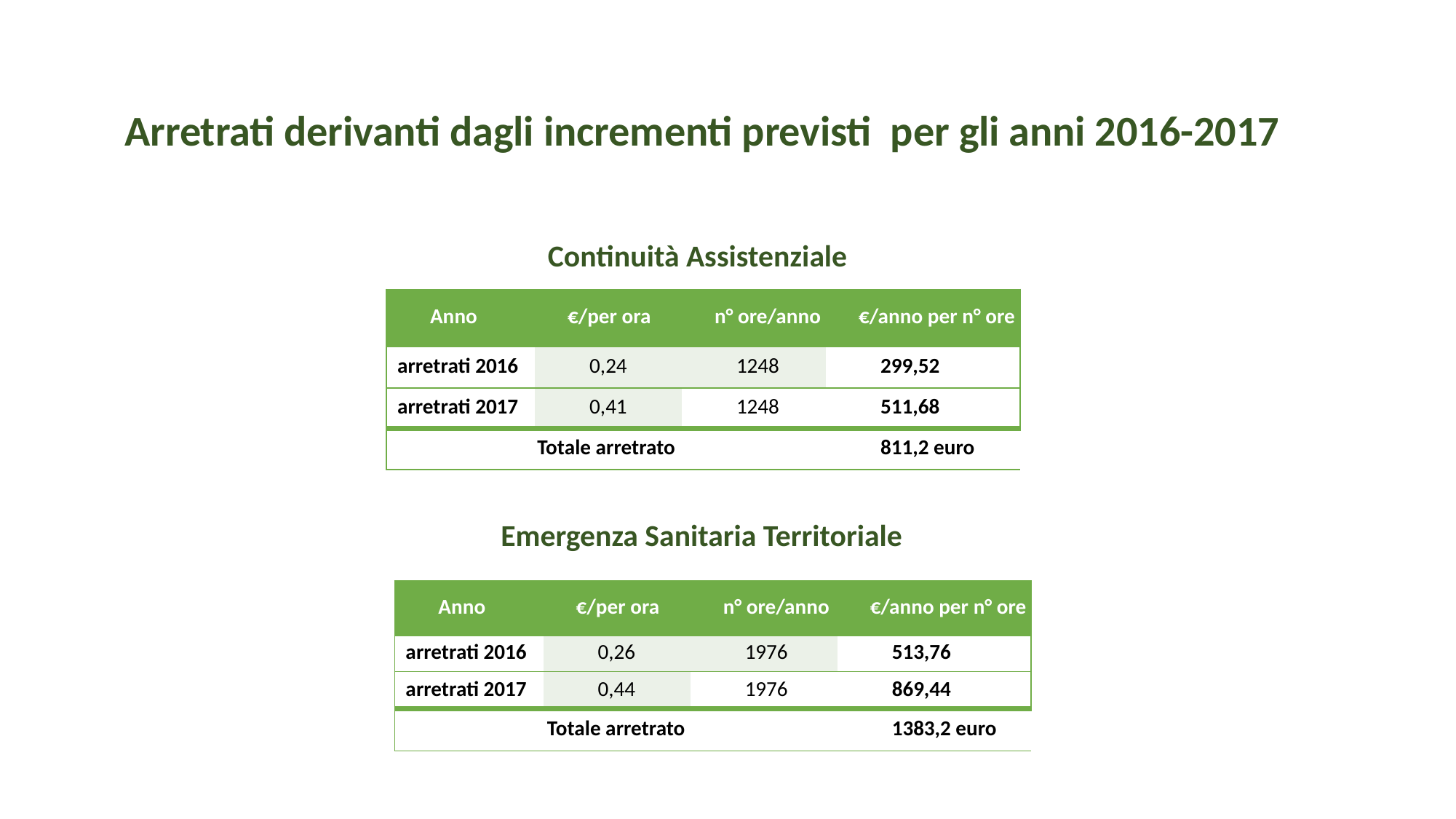

# Arretrati derivanti dagli incrementi previsti  per gli anni 2016-2017
Continuità Assistenziale

| Anno | €/per ora | n° ore/anno | €/anno per n° ore |
| --- | --- | --- | --- |
| arretrati 2016 | 0,24 | 1248 | 299,52 |
| arretrati 2017 | 0,41 | 1248 | 511,68 |
| Totale arretrato |  |  | 811,2 euro |
Emergenza Sanitaria Territoriale
| Anno | €/per ora | n° ore/anno | €/anno per n° ore |
| --- | --- | --- | --- |
| arretrati 2016 | 0,26 | 1976 | 513,76 |
| arretrati 2017 | 0,44 | 1976 | 869,44 |
| Totale arretrato |  |  | 1383,2 euro |